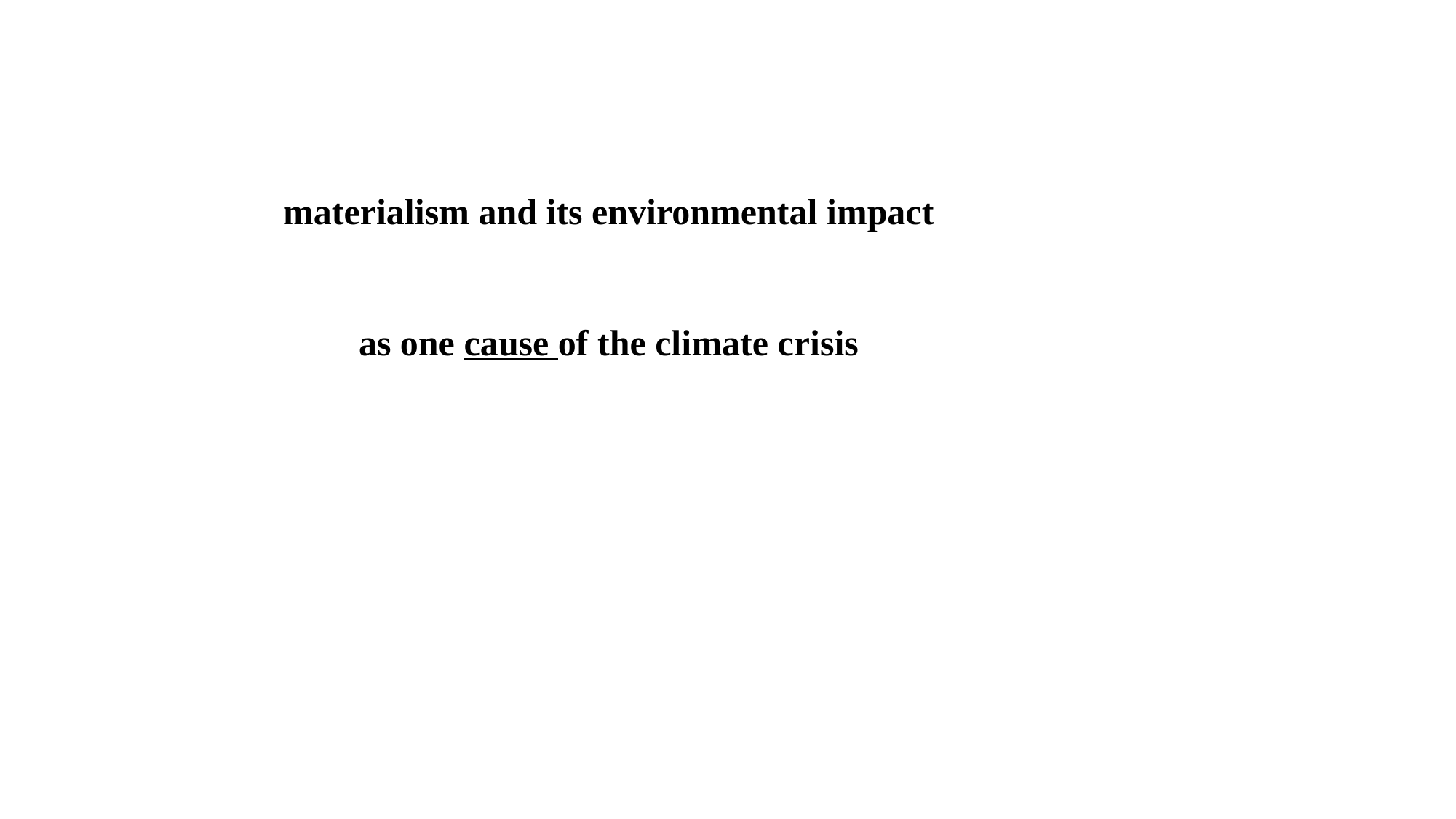

materialism and its environmental impact

as one cause of the climate crisis